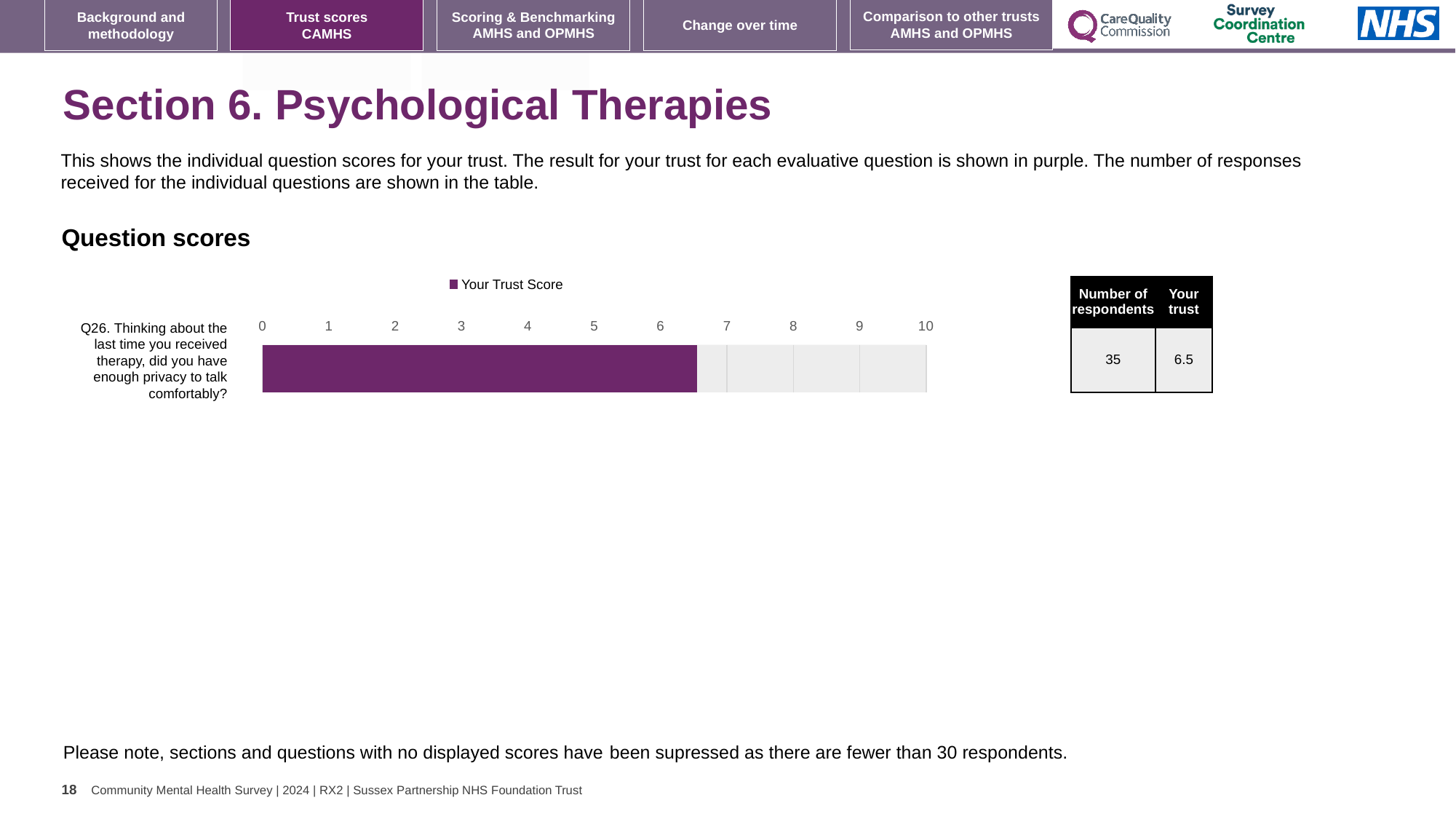

Section 6. Psychological Therapies
This shows the individual question scores for your trust. The result for your trust for each evaluative question is shown in purple. The number of responses received for the individual questions are shown in the table.
Question scores
Your Trust Score

|  |  | Number of respondents | Your trust |
| --- | --- | --- | --- |
|  |  | 35 | 6.5 |

### Chart

| Category | Your Trust Score |
|---|---|
| Q26. Thinking about the last time you received therapy, did you have enough privacy to talk comfortably? | 6.545969619511244 |
Q26. Thinking about the last time you received therapy, did you have enough privacy to talk comfortably?
Please note, sections and questions with no displayed scores have been supressed as there are fewer than 30 respondents.
18